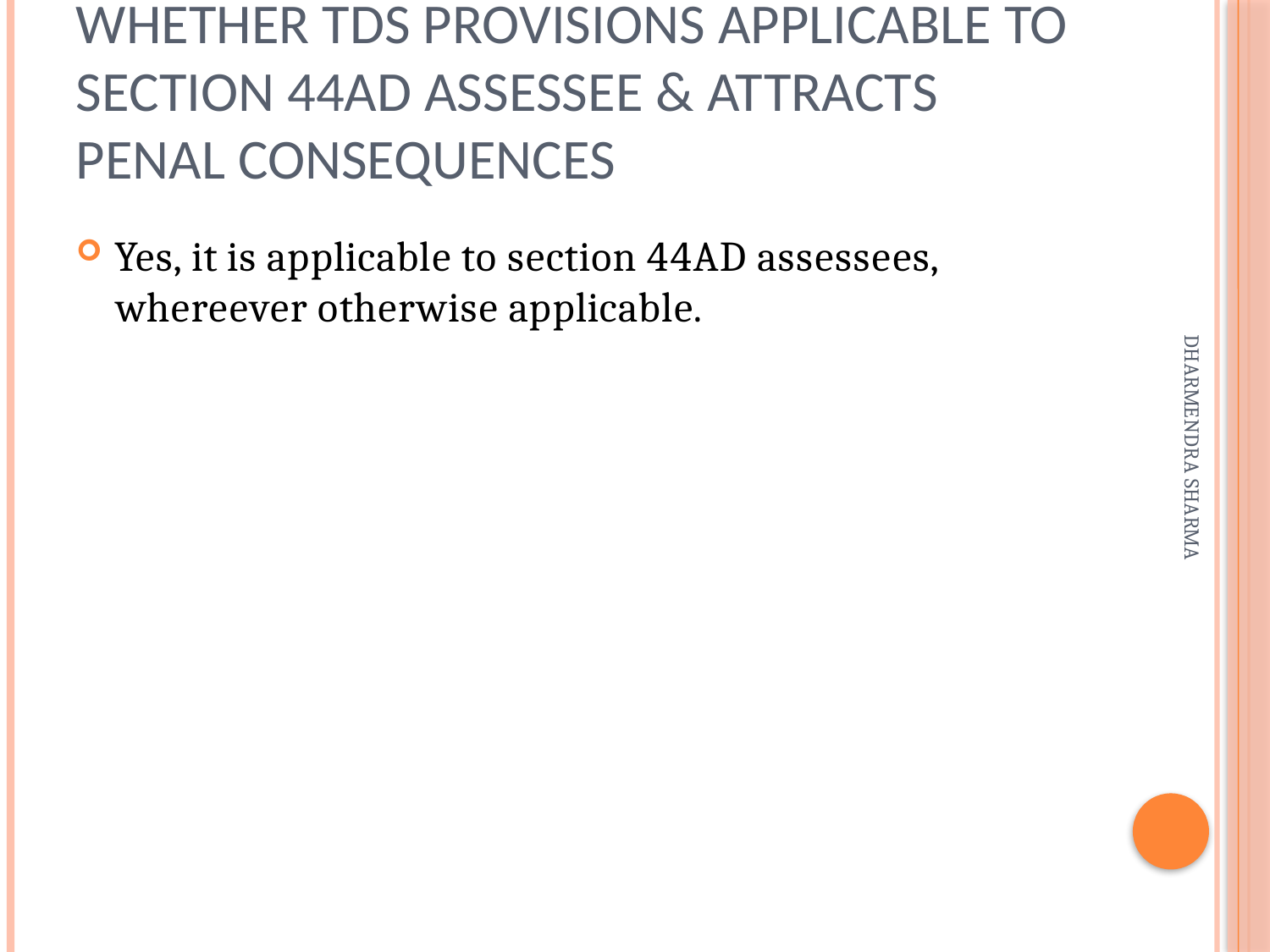

# Whether TDS provisions applicable to Section 44AD assessee & attracts penal consequences
Yes, it is applicable to section 44AD assessees, whereever otherwise applicable.
DHARMENDRA SHARMA